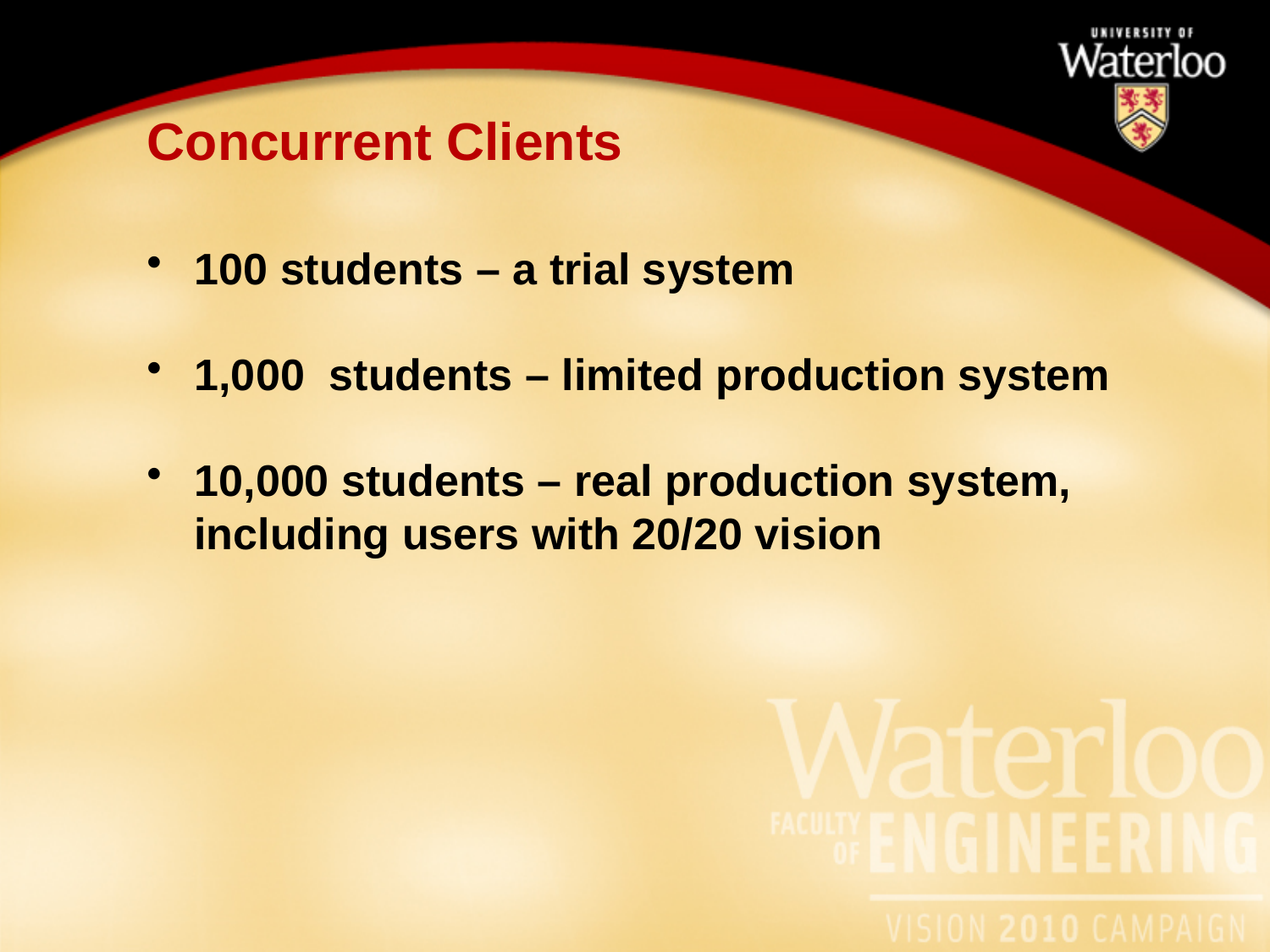

# Concurrent Clients
100 students – a trial system

1,000  students – limited production system

10,000 students – real production system, including users with 20/20 vision